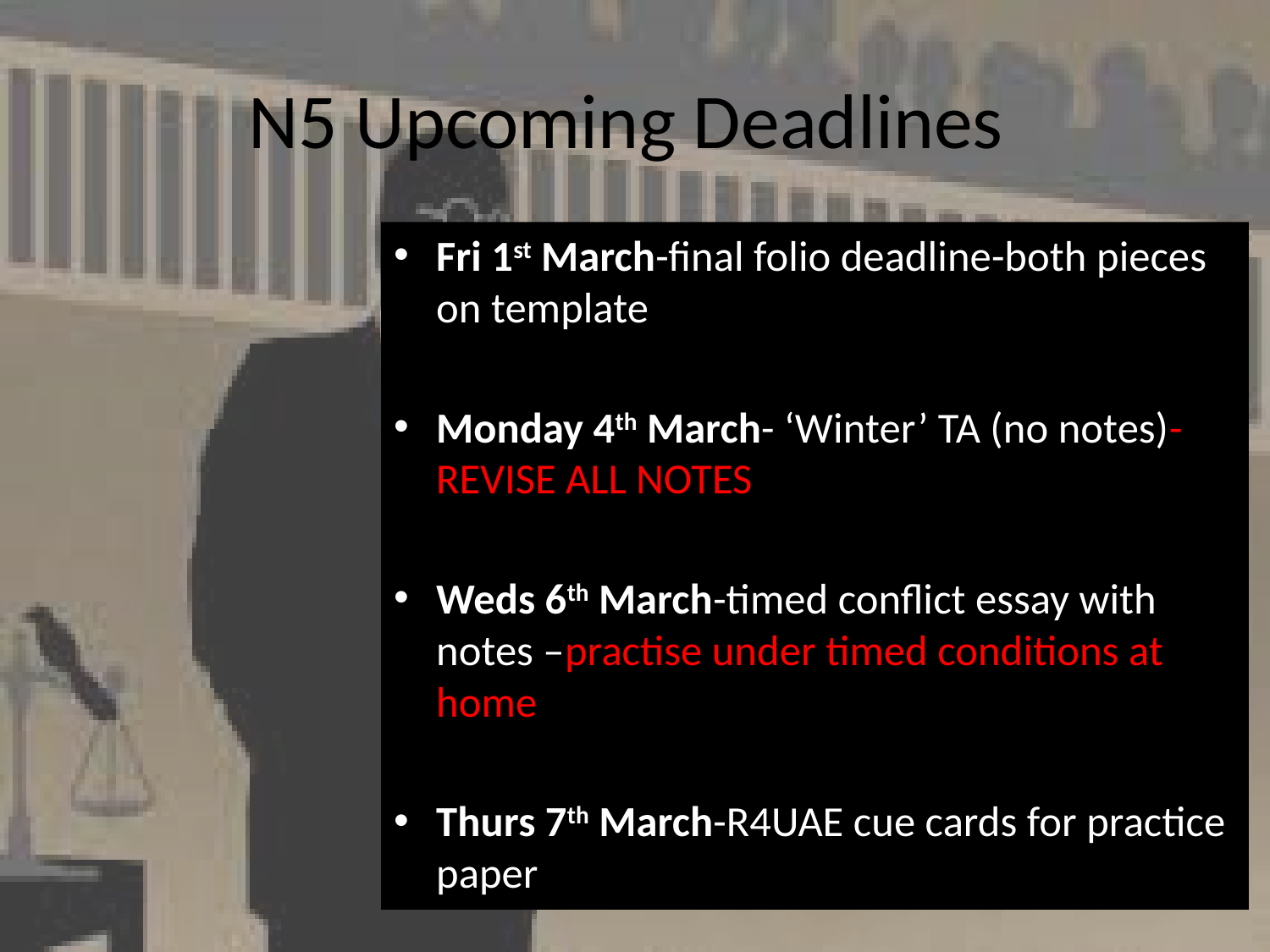

# N5 Upcoming Deadlines
Fri 1st March-final folio deadline-both pieces on template

Monday 4th March- ‘Winter’ TA (no notes)-REVISE ALL NOTES

Weds 6th March-timed conflict essay with notes –practise under timed conditions at home

Thurs 7th March-R4UAE cue cards for practice paper